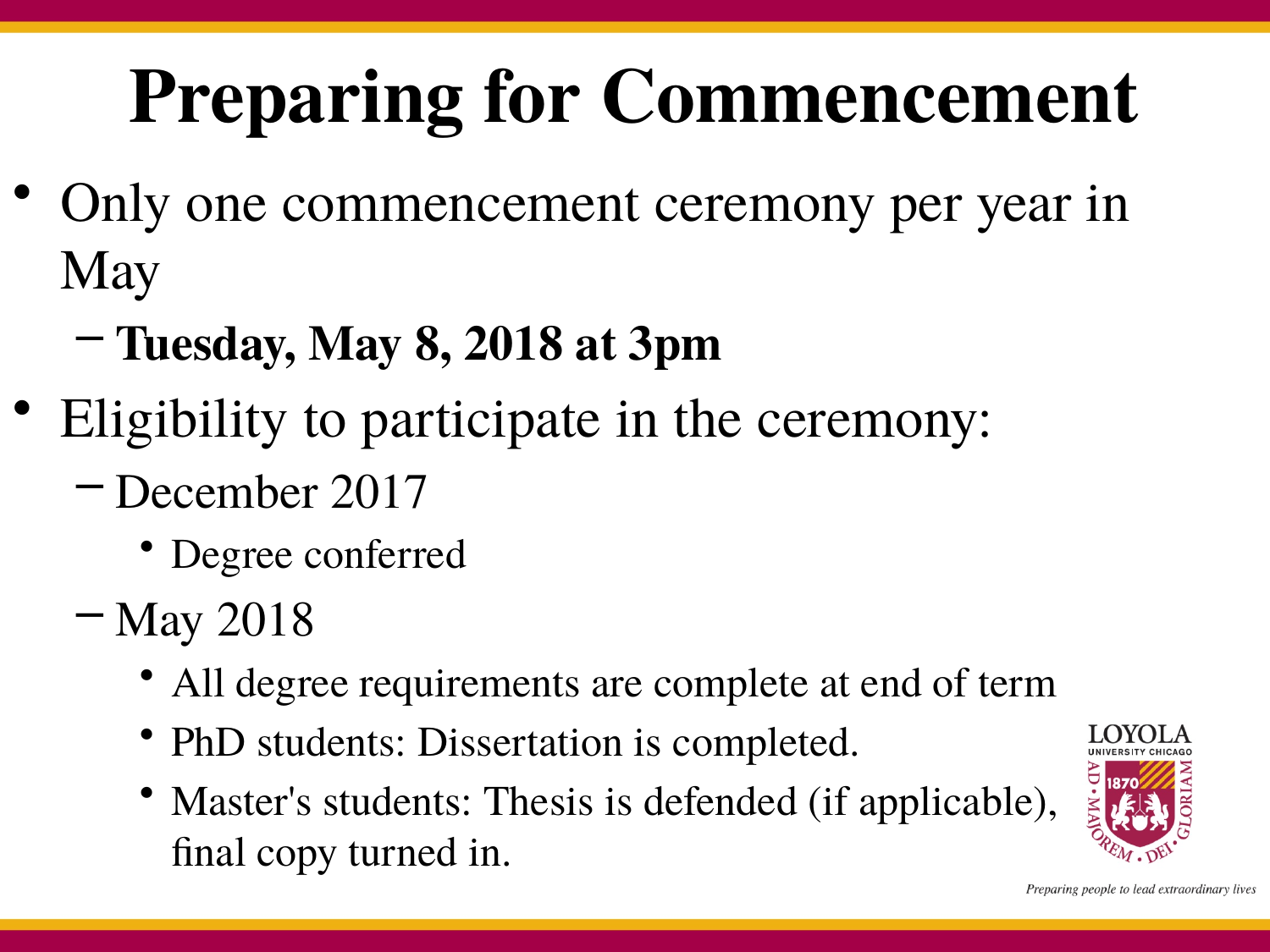

# Preparing for Commencement
Only one commencement ceremony per year in May
Tuesday, May 8, 2018 at 3pm
Eligibility to participate in the ceremony:
December 2017
Degree conferred
May 2018
All degree requirements are complete at end of term
PhD students: Dissertation is completed.
Master's students: Thesis is defended (if applicable),         final copy turned in.